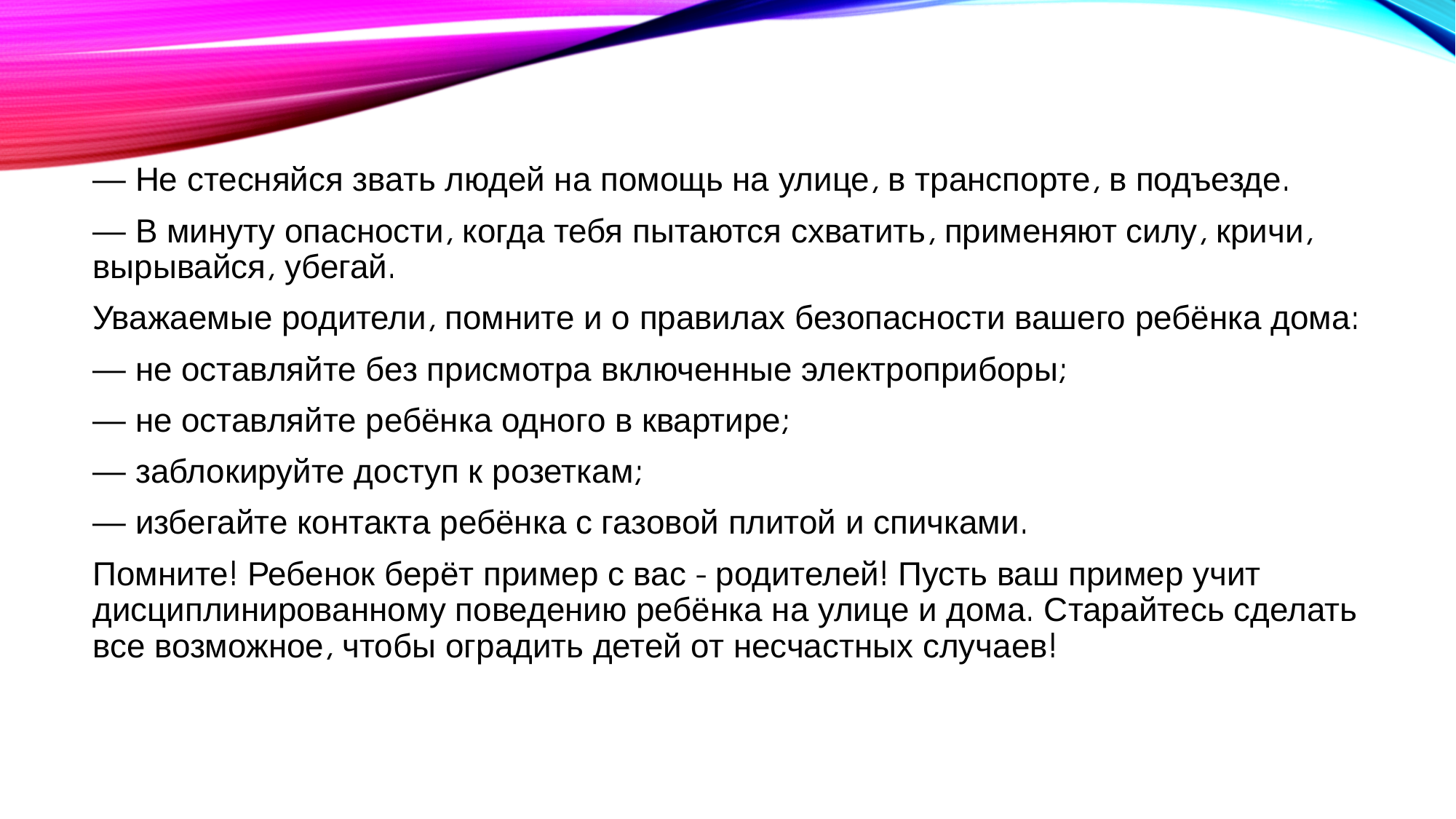

— Не стесняйся звать людей на помощь на улице, в транспорте, в подъезде.
— В минуту опасности, когда тебя пытаются схватить, применяют силу, кричи, вырывайся, убегай.
Уважаемые родители, помните и о правилах безопасности вашего ребёнка дома:
— не оставляйте без присмотра включенные электроприборы;
— не оставляйте ребёнка одного в квартире;
— заблокируйте доступ к розеткам;
— избегайте контакта ребёнка с газовой плитой и спичками.
Помните! Ребенок берёт пример с вас - родителей! Пусть ваш пример учит дисциплинированному поведению ребёнка на улице и дома. Старайтесь сделать все возможное, чтобы оградить детей от несчастных случаев!